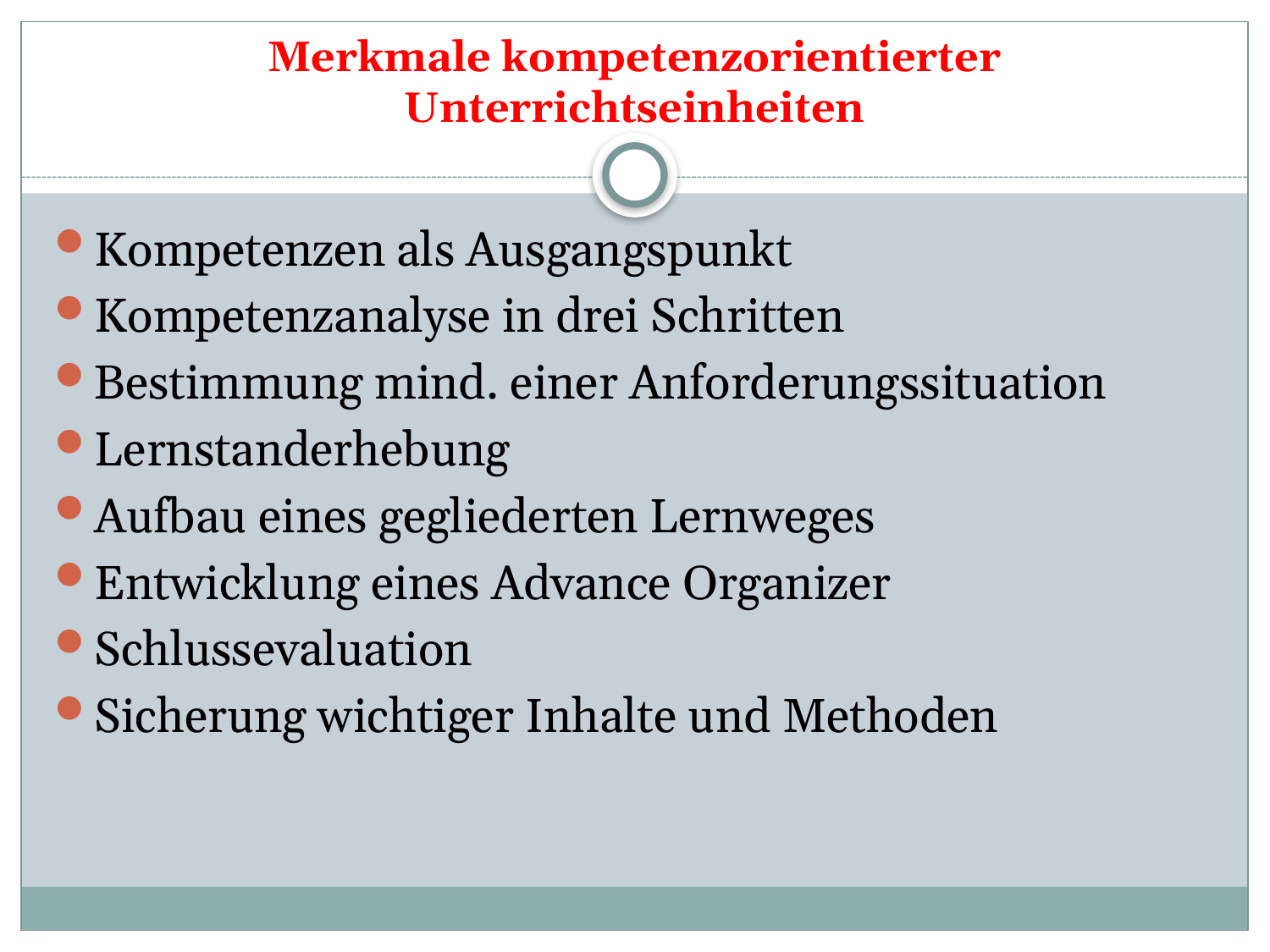

# Merkmale kompetenzorientierter Unterrichtseinheiten
Kompetenzen als Ausgangspunkt
Kompetenzanalyse in drei Schritten
Bestimmung mind. einer Anforderungssituation
Lernstanderhebung
Aufbau eines gegliederten Lernweges
Entwicklung eines Advance Organizer
Schlussevaluation
Sicherung wichtiger Inhalte und Methoden